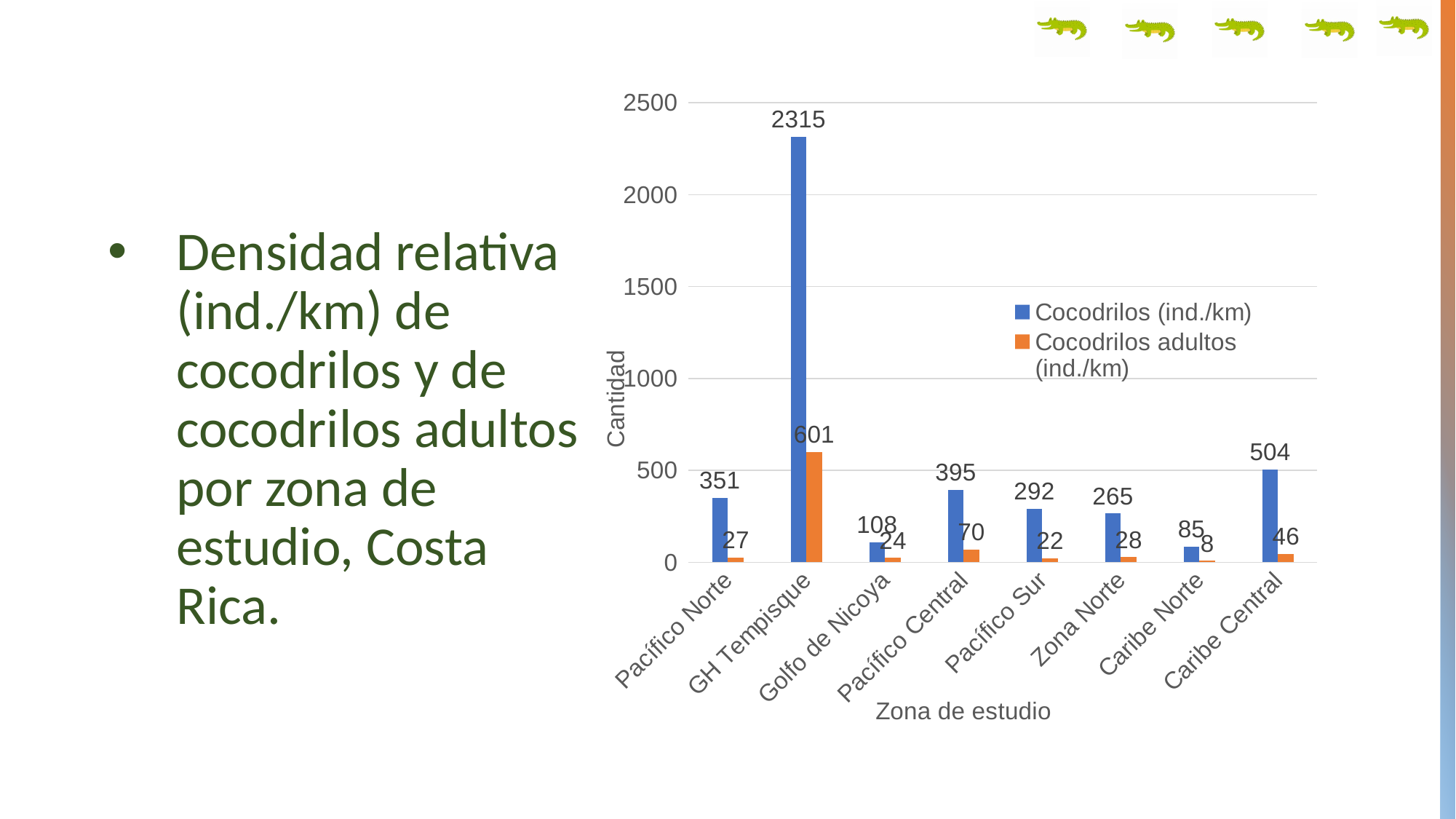

### Chart

| Category |  |  |
|---|---|---|
| Pacífico Norte | 351.0 | 27.0 |
| GH Tempisque | 2315.0 | 600.5011053795137 |
| Golfo de Nicoya | 108.0 | 24.0 |
| Pacífico Central | 395.25882000000007 | 69.75680666666668 |
| Pacífico Sur | 292.0 | 22.0 |
| Zona Norte | 265.0 | 28.0 |
| Caribe Norte | 85.0 | 8.0 |
| Caribe Central | 504.0 | 46.0 |
Densidad relativa (ind./km) de cocodrilos y de cocodrilos adultos por zona de estudio, Costa Rica.